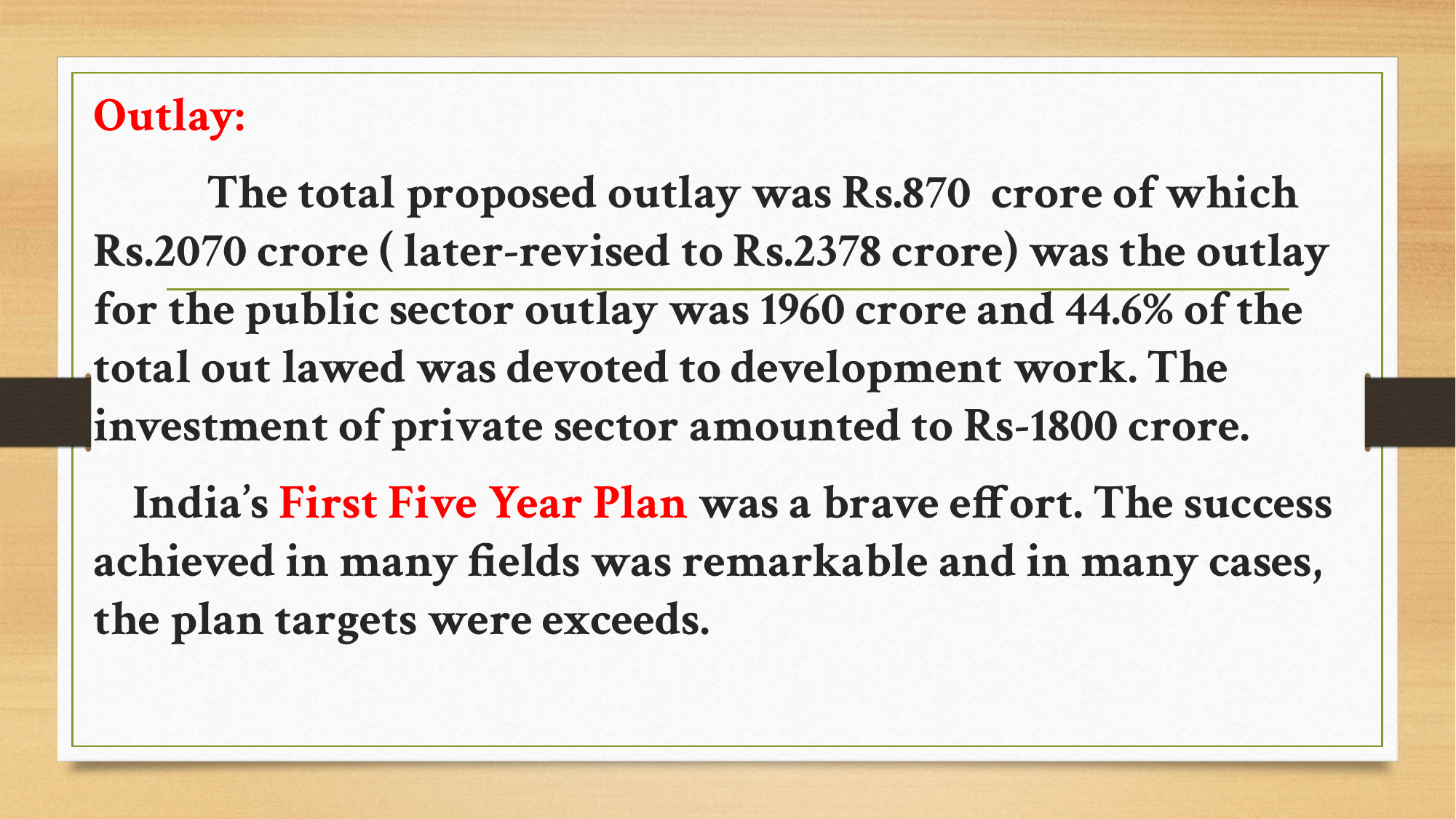

Outlay:
             The total proposed outlay was Rs.870  crore of which Rs.2070 crore ( later-revised to Rs.2378 crore) was the outlay for the public sector outlay was 1960 crore and 44.6% of the total out lawed was devoted to development work. The investment of private sector amounted to Rs-1800 crore.
    India’s First Five Year Plan was a brave effort. The success achieved in many fields was remarkable and in many cases, the plan targets were exceeds.